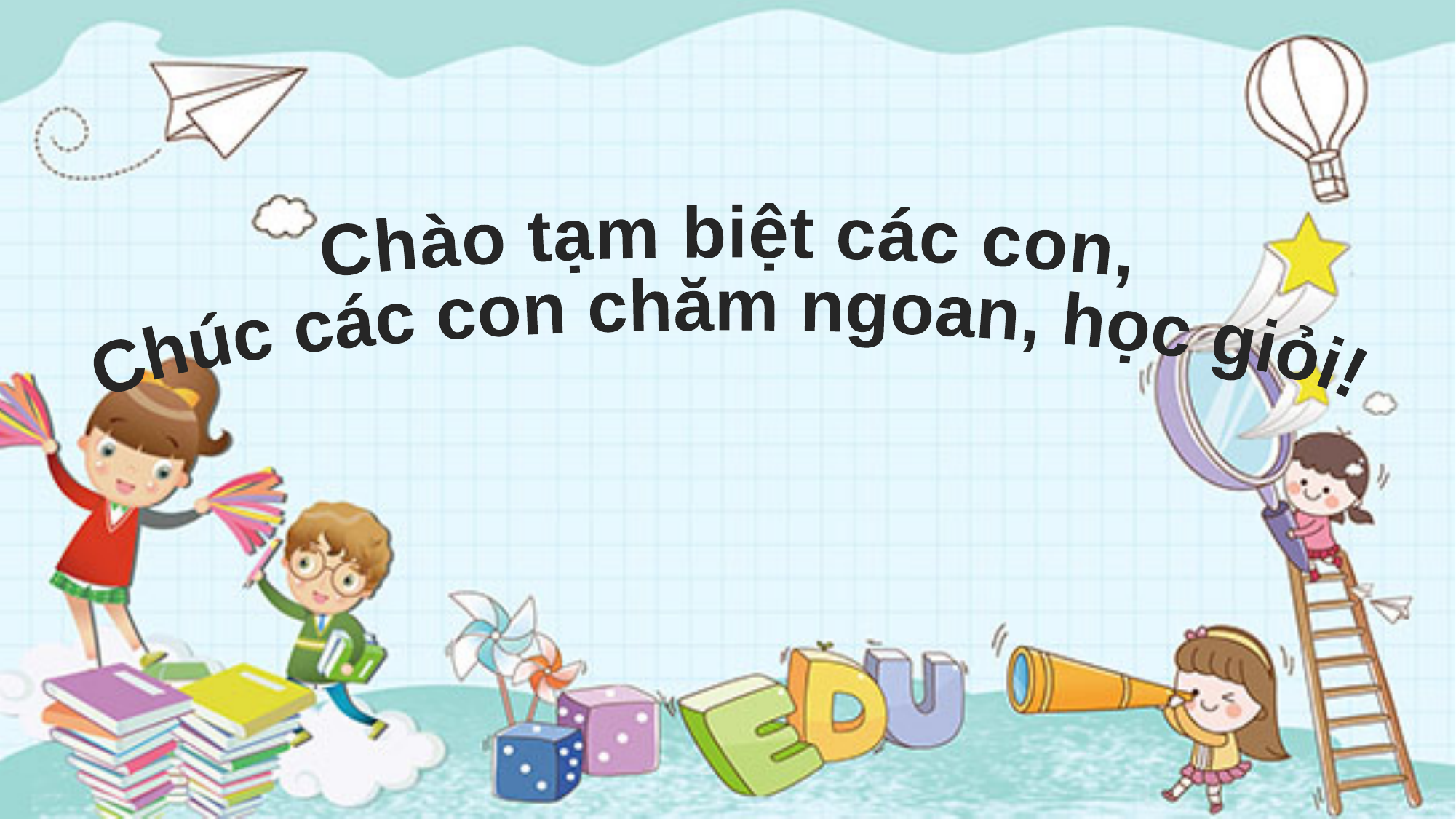

Chào tạm biệt các con,
Chúc các con chăm ngoan, học giỏi!